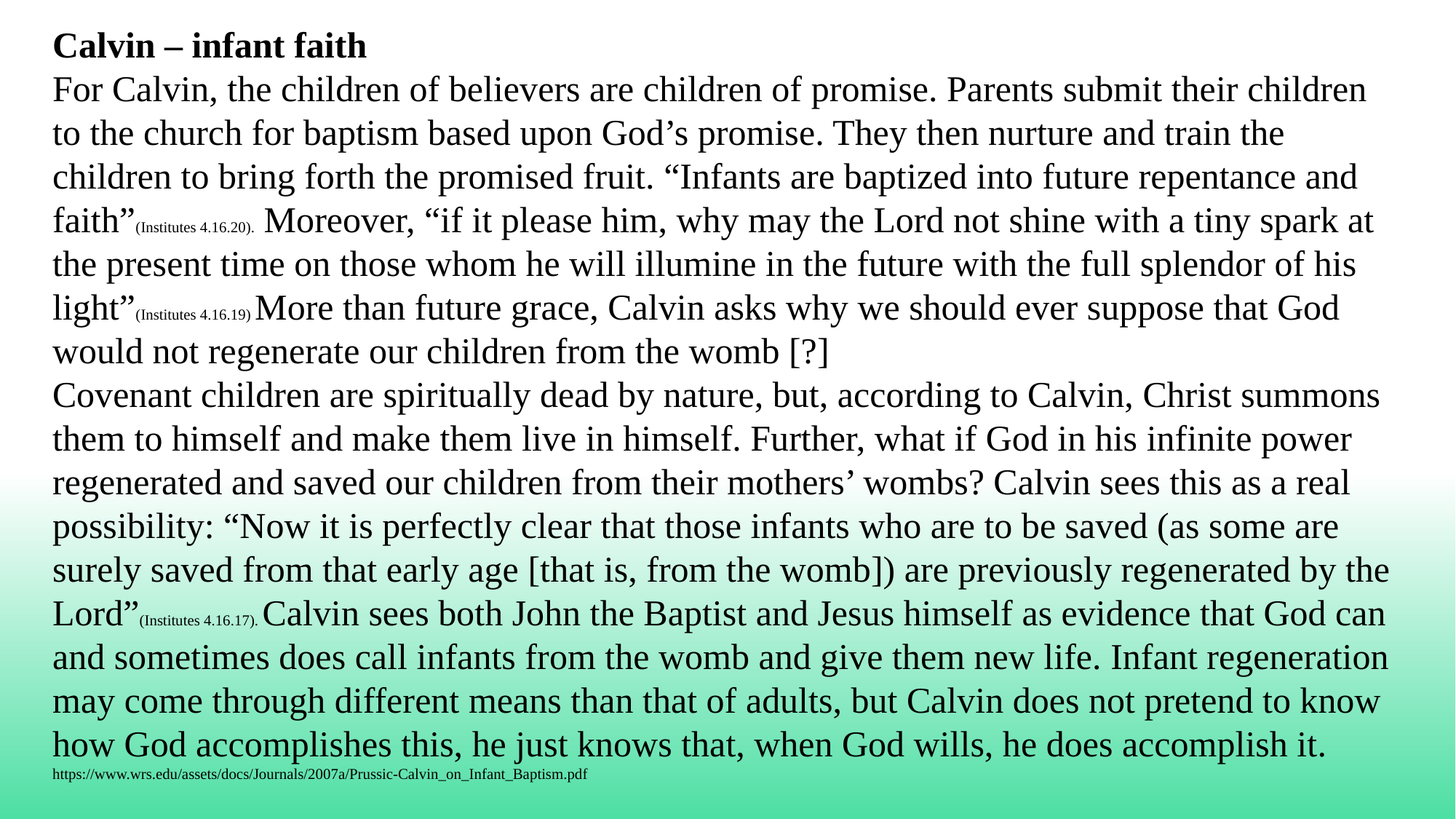

Calvin – infant faith
For Calvin, the children of believers are children of promise. Parents submit their children to the church for baptism based upon God’s promise. They then nurture and train the children to bring forth the promised fruit. “Infants are baptized into future repentance and faith”(Institutes 4.16.20). Moreover, “if it please him, why may the Lord not shine with a tiny spark at the present time on those whom he will illumine in the future with the full splendor of his light”(Institutes 4.16.19) More than future grace, Calvin asks why we should ever suppose that God would not regenerate our children from the womb [?]
Covenant children are spiritually dead by nature, but, according to Calvin, Christ summons them to himself and make them live in himself. Further, what if God in his infinite power regenerated and saved our children from their mothers’ wombs? Calvin sees this as a real possibility: “Now it is perfectly clear that those infants who are to be saved (as some are surely saved from that early age [that is, from the womb]) are previously regenerated by the Lord”(Institutes 4.16.17). Calvin sees both John the Baptist and Jesus himself as evidence that God can and sometimes does call infants from the womb and give them new life. Infant regeneration may come through different means than that of adults, but Calvin does not pretend to know how God accomplishes this, he just knows that, when God wills, he does accomplish it. https://www.wrs.edu/assets/docs/Journals/2007a/Prussic-Calvin_on_Infant_Baptism.pdf